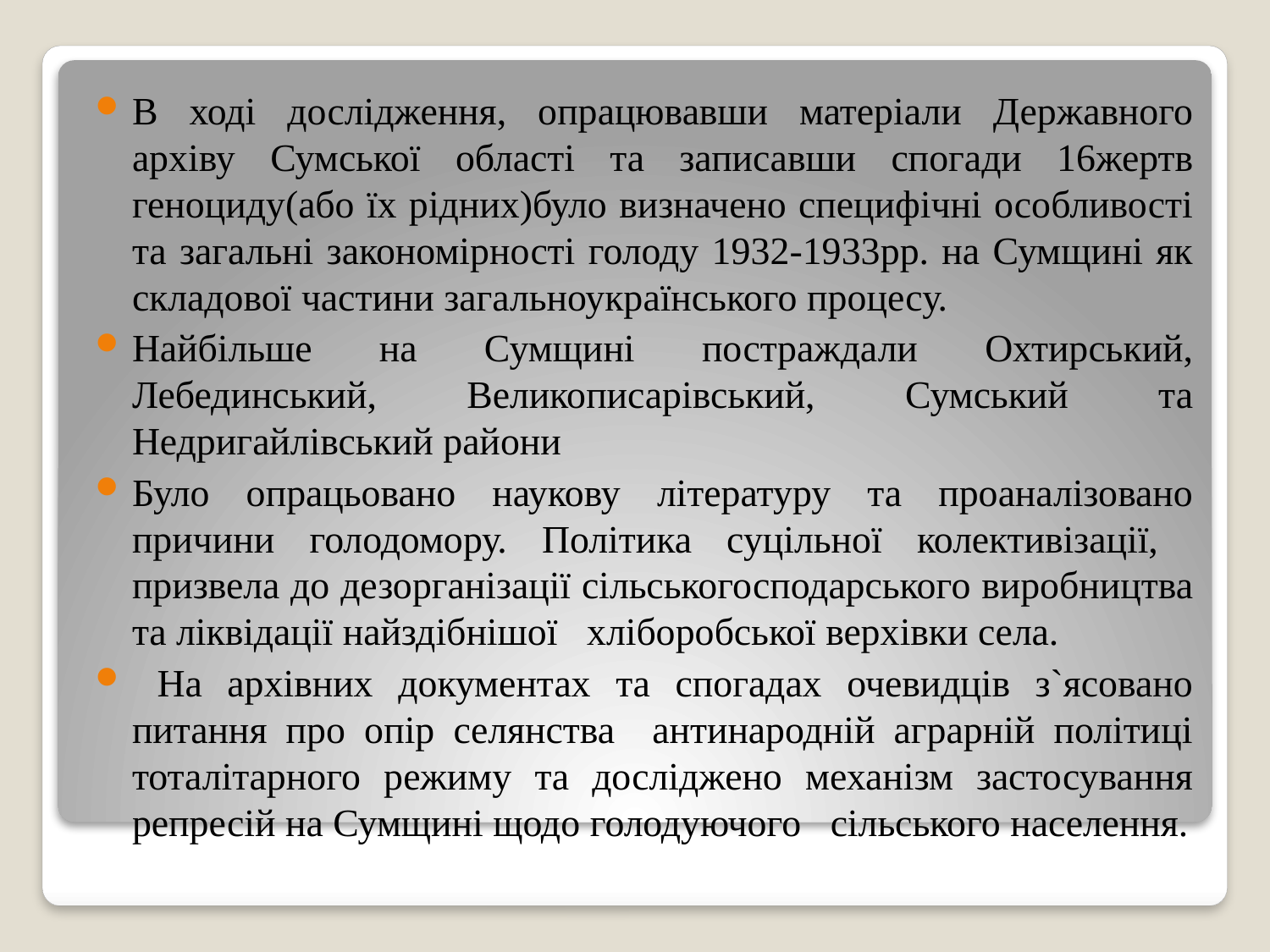

В ході дослідження, опрацювавши матеріали Державного архіву Сумської області та записавши спогади 16жертв геноциду(або їх рідних)було визначено специфічні особливості та загальні закономірності голоду 1932-1933рр. на Сумщині як складової частини загальноукраїнського процесу.
Найбільше на Сумщині постраждали Охтирський, Лебединський, Великописарівський, Сумський та Недригайлівський райони
Було опрацьовано наукову літературу та проаналізовано причини голодомору. Політика суцільної колективізації,  призвела до дезорганізації сільськогосподарського виробництва та ліквідації найздібнішої   хліборобської верхівки села.
 На архівних документах та спогадах очевидців з`ясовано питання про опір селянства  антинародній аграрній політиці тоталітарного режиму та досліджено механізм застосування репресій на Сумщині щодо голодуючого   сільського населення.
#